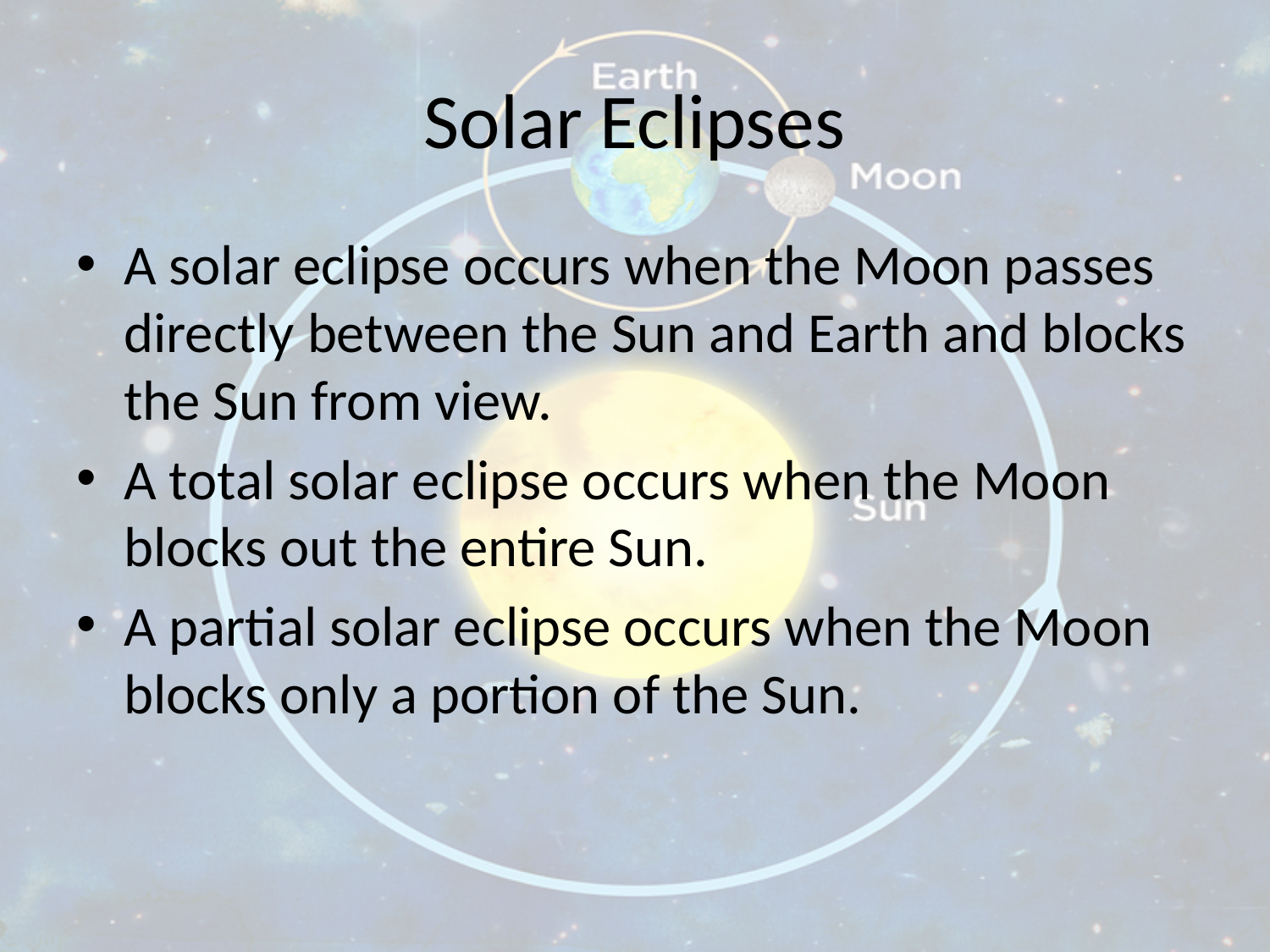

# Solar Eclipses
A solar eclipse occurs when the Moon passes directly between the Sun and Earth and blocks the Sun from view.
A total solar eclipse occurs when the Moon blocks out the entire Sun.
A partial solar eclipse occurs when the Moon blocks only a portion of the Sun.